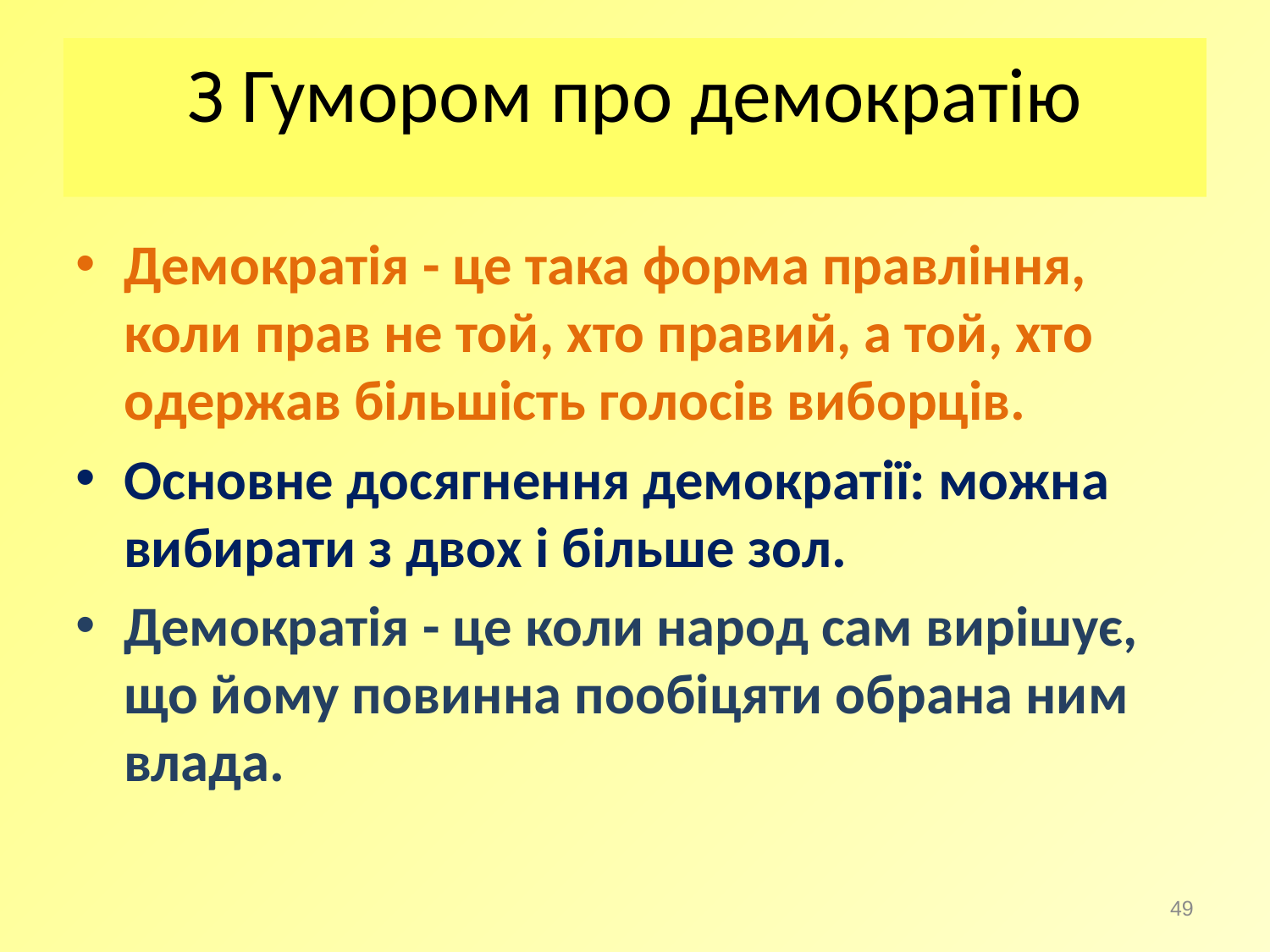

З Гумором про демократію
Демократія - це така форма правління, коли прав не той, хто правий, а той, хто одержав більшість голосів виборців.
Основне досягнення демократії: можна вибирати з двох і більше зол.
Демократія - це коли народ сам вирішує, що йому повинна пообіцяти обрана ним влада.
49